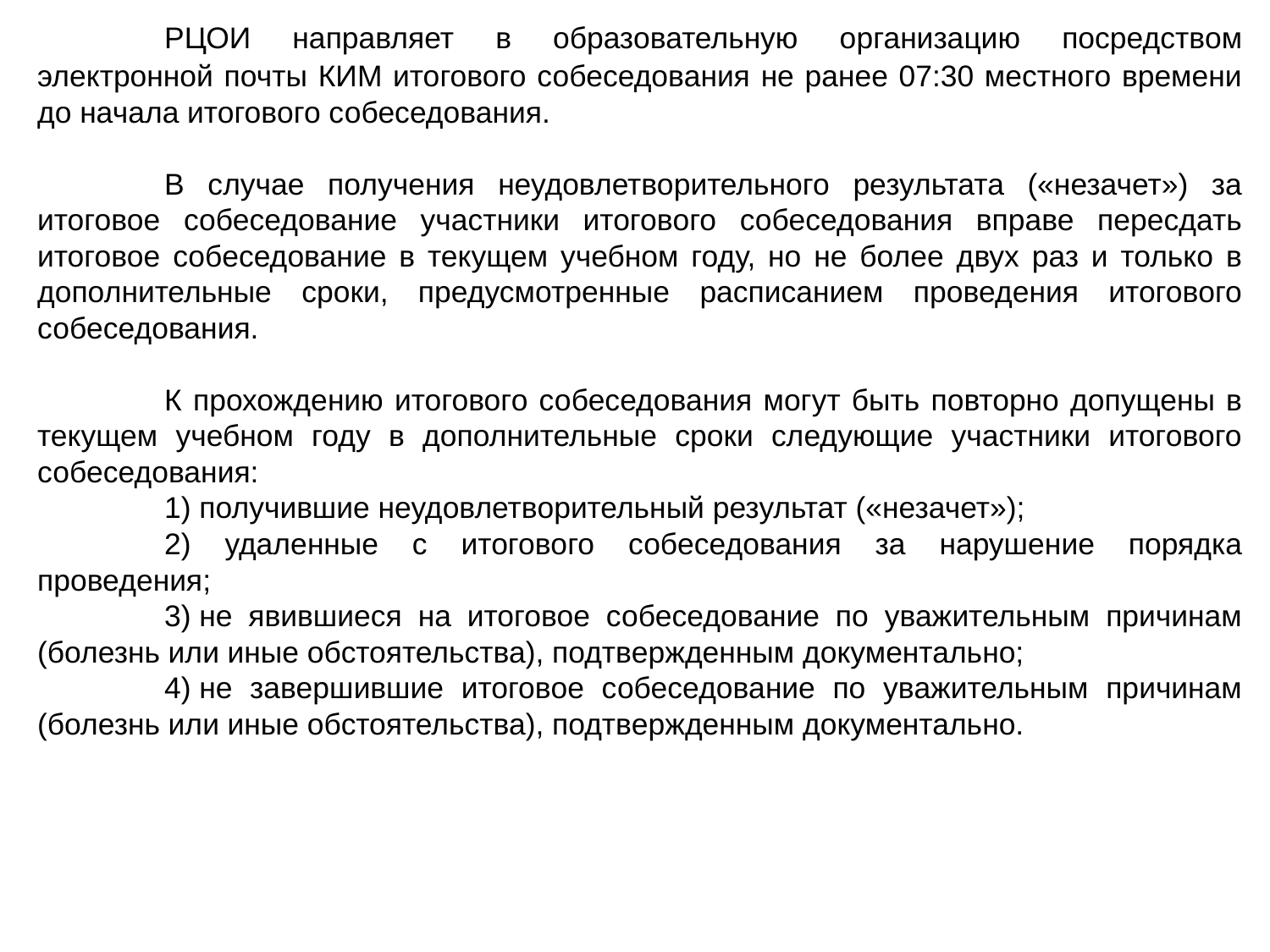

РЦОИ направляет в образовательную организацию посредством электронной почты КИМ итогового собеседования не ранее 07:30 местного времени до начала итогового собеседования.

	В случае получения неудовлетворительного результата («незачет») за итоговое собеседование участники итогового собеседования вправе пересдать итоговое собеседование в текущем учебном году, но не более двух раз и только в дополнительные сроки, предусмотренные расписанием проведения итогового собеседования.

	К прохождению итогового собеседования могут быть повторно допущены в текущем учебном году в дополнительные сроки следующие участники итогового собеседования:
	1) получившие неудовлетворительный результат («незачет»);
	2) удаленные с итогового собеседования за нарушение порядка проведения;
	3) не явившиеся на итоговое собеседование по уважительным причинам (болезнь или иные обстоятельства), подтвержденным документально;
	4) не завершившие итоговое собеседование по уважительным причинам (болезнь или иные обстоятельства), подтвержденным документально.